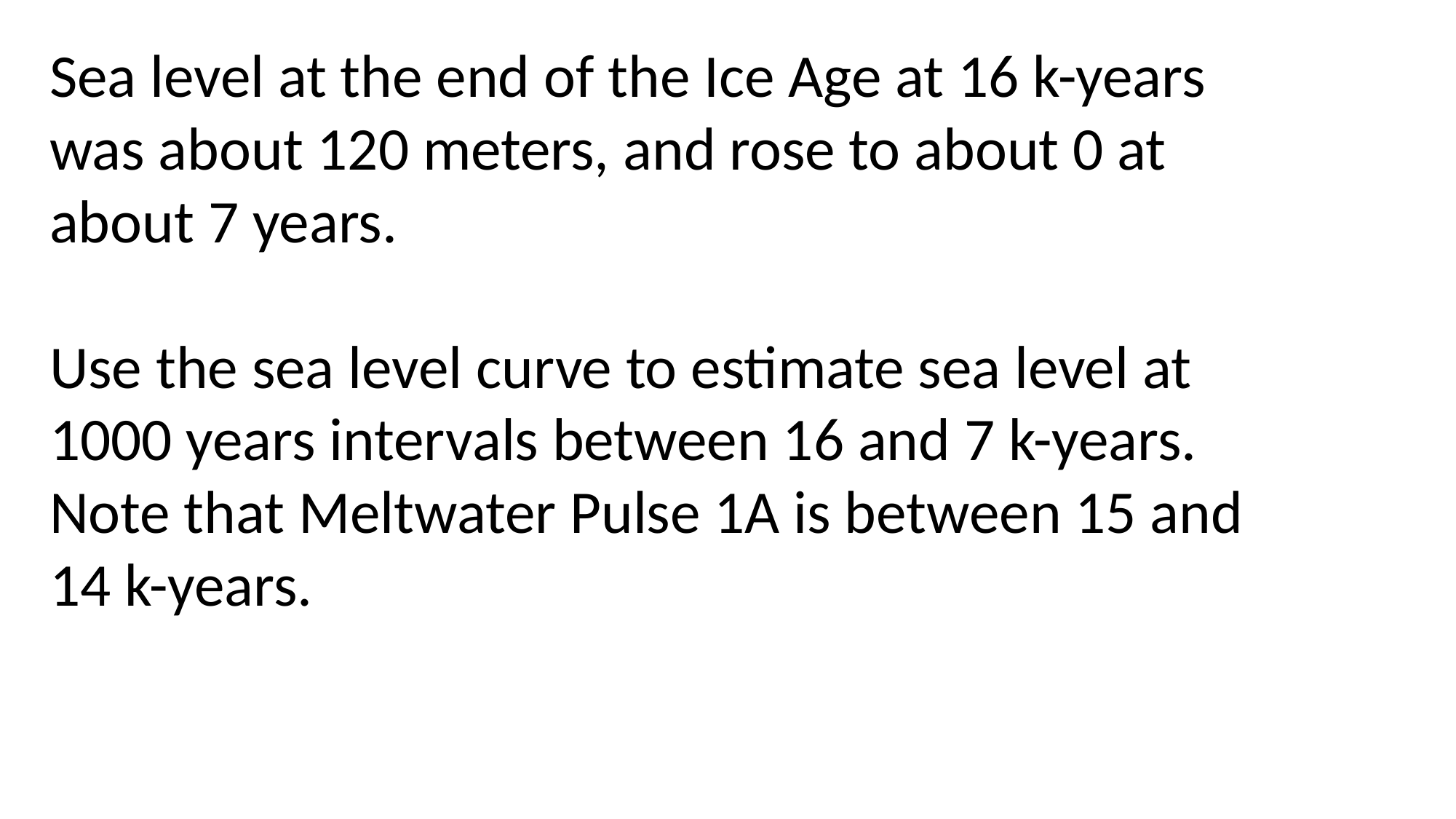

Sea level at the end of the Ice Age at 16 k-years was about 120 meters, and rose to about 0 at about 7 years.

Use the sea level curve to estimate sea level at 1000 years intervals between 16 and 7 k-years. Note that Meltwater Pulse 1A is between 15 and 14 k-years.